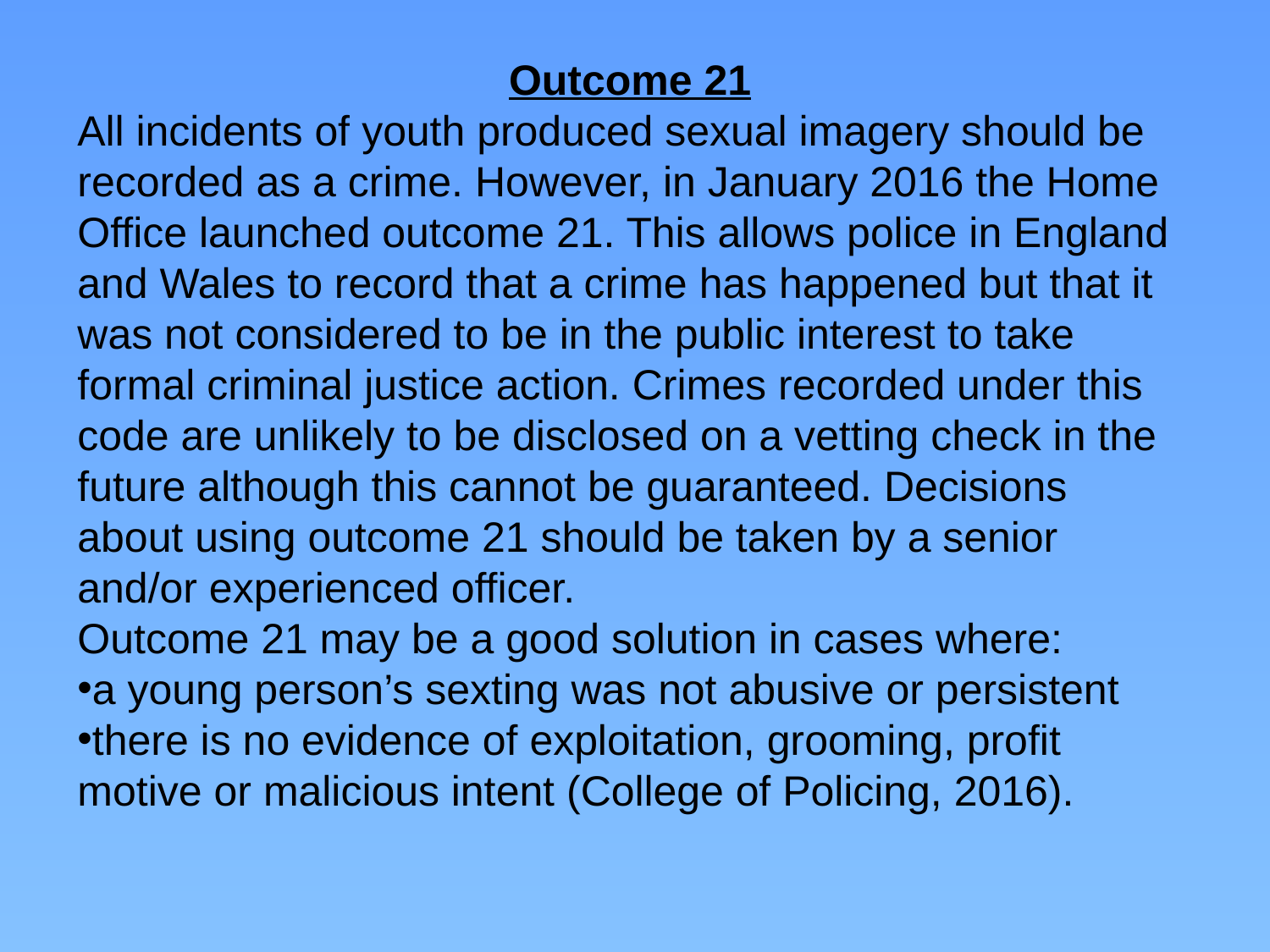

Outcome 21
All incidents of youth produced sexual imagery should be recorded as a crime. However, in January 2016 the Home Office launched outcome 21. This allows police in England and Wales to record that a crime has happened but that it was not considered to be in the public interest to take formal criminal justice action. Crimes recorded under this code are unlikely to be disclosed on a vetting check in the future although this cannot be guaranteed. Decisions about using outcome 21 should be taken by a senior and/or experienced officer.
Outcome 21 may be a good solution in cases where:
a young person’s sexting was not abusive or persistent
there is no evidence of exploitation, grooming, profit motive or malicious intent (College of Policing, 2016).